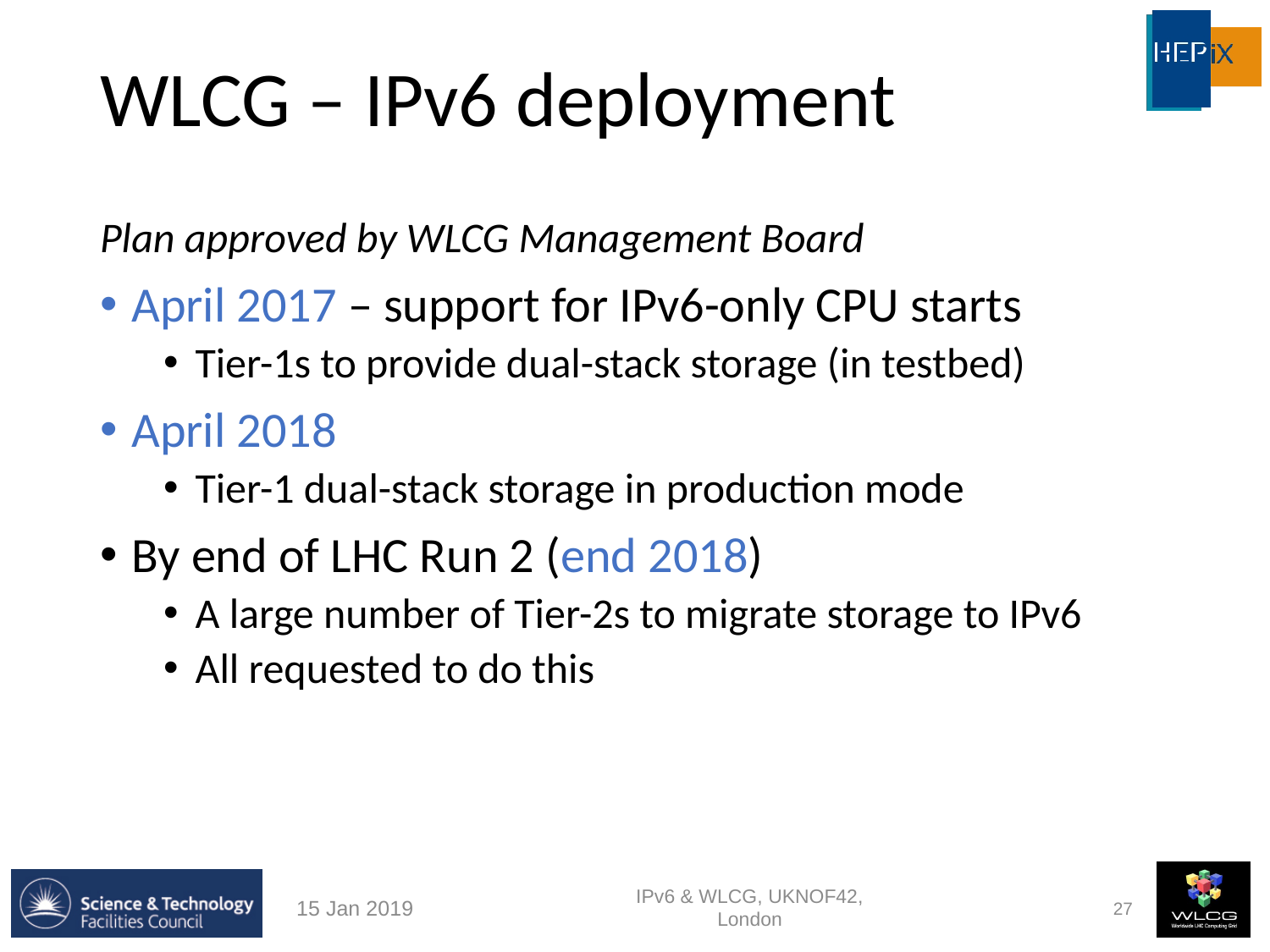

# WLCG – IPv6 deployment
Plan approved by WLCG Management Board
April 2017 – support for IPv6-only CPU starts
Tier-1s to provide dual-stack storage (in testbed)
April 2018
Tier-1 dual-stack storage in production mode
By end of LHC Run 2 (end 2018)
A large number of Tier-2s to migrate storage to IPv6
All requested to do this

IPv6 & WLCG, UKNOF42, London
15 Jan 2019
27